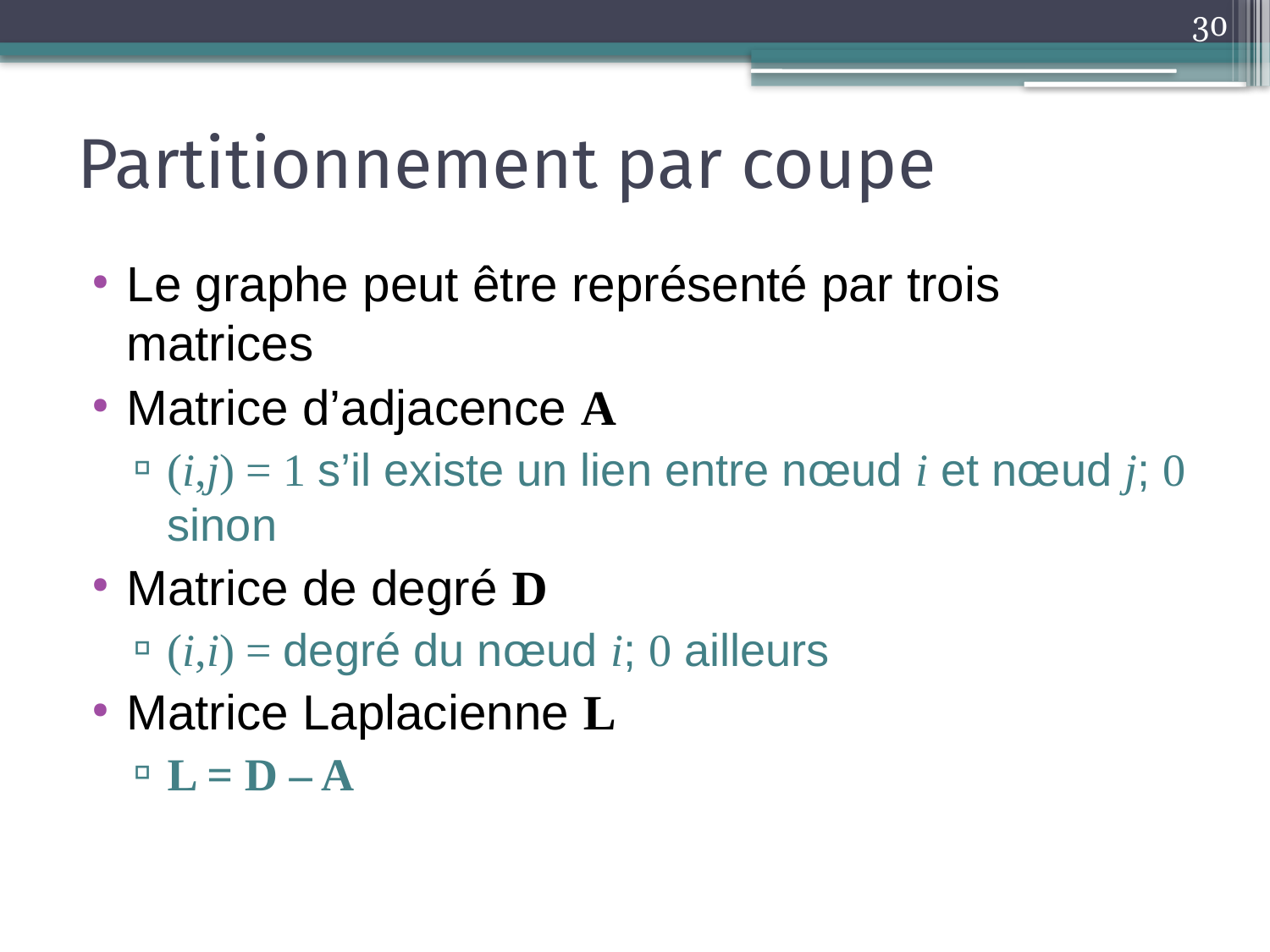

30
# Partitionnement par coupe
Le graphe peut être représenté par trois matrices
Matrice d’adjacence A
(i,j) = 1 s’il existe un lien entre nœud i et nœud j; 0 sinon
Matrice de degré D
(i,i) = degré du nœud i; 0 ailleurs
Matrice Laplacienne L
L = D – A